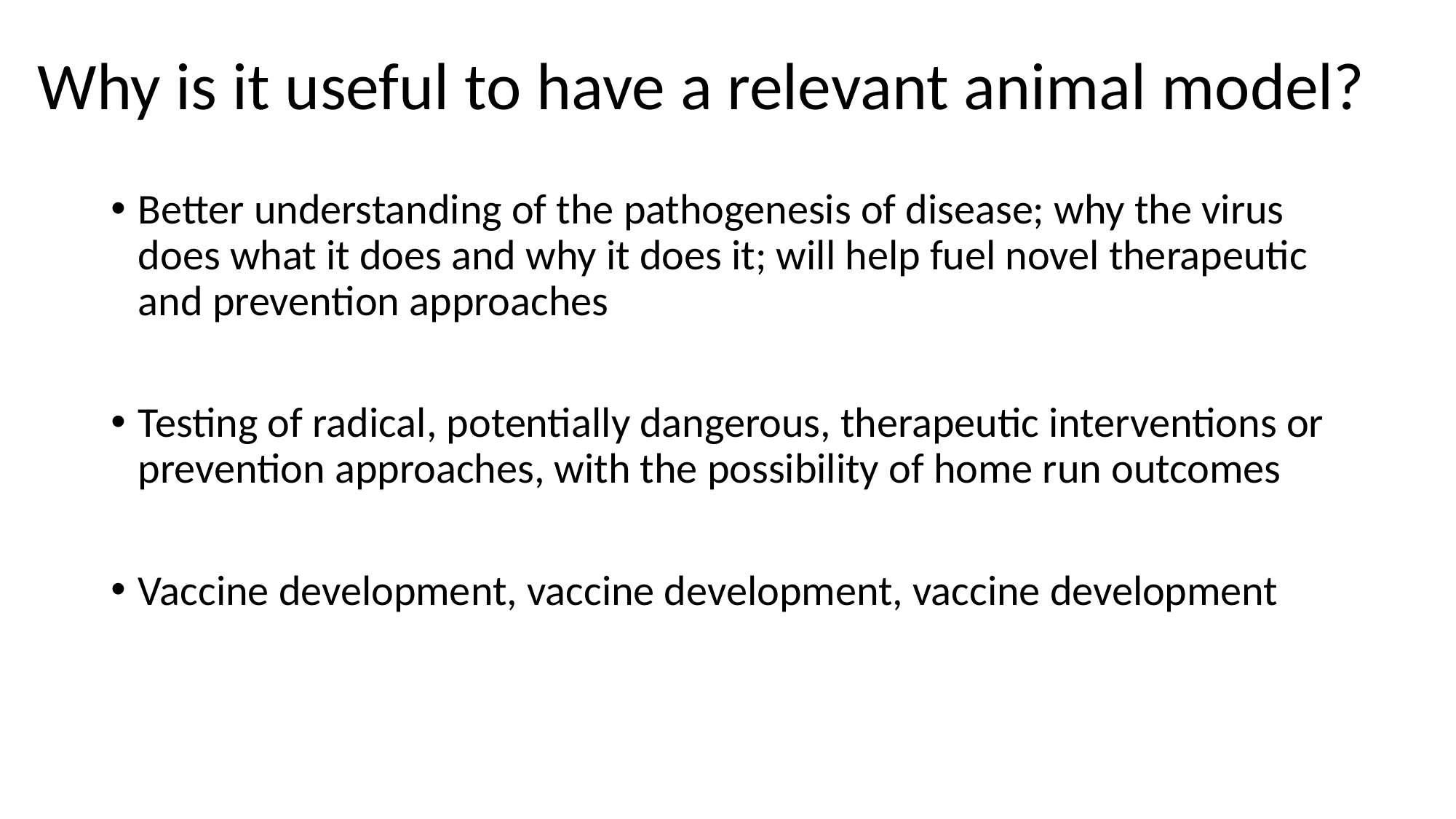

# Why is it useful to have a relevant animal model?
Better understanding of the pathogenesis of disease; why the virus does what it does and why it does it; will help fuel novel therapeutic and prevention approaches

Testing of radical, potentially dangerous, therapeutic interventions or prevention approaches, with the possibility of home run outcomes

Vaccine development, vaccine development, vaccine development